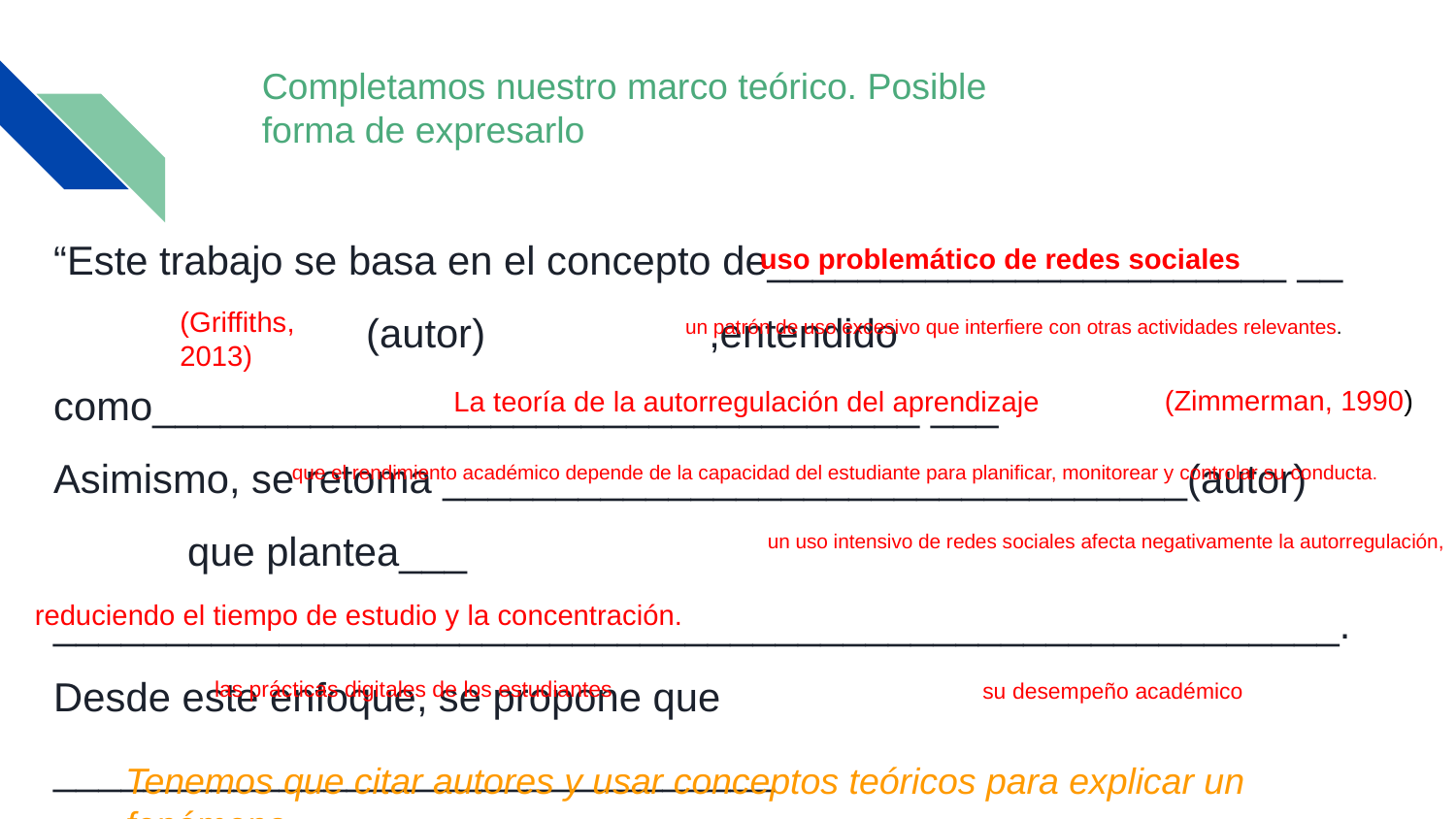

Completamos nuestro marco teórico. Posible
forma de expresarlo
#
“Este trabajo se basa en el concepto de_______________________ __                                    (autor)                    ,entendido como__________________________________ ___
Asimismo, se retoma _________________________________(autor)                       que plantea___ _________________________________________________________. Desde este enfoque, se propone que ________________________________ __________________________________. Estos conceptos permiten
analizar _______________________ en relación con _____________________.”
uso problemático de redes sociales
(Griffiths, 2013)
un patrón de uso excesivo que interfiere con otras actividades relevantes.
(Zimmerman, 1990)
La teoría de la autorregulación del aprendizaje
que el rendimiento académico depende de la capacidad del estudiante para planificar, monitorear y controlar su conducta.
un uso intensivo de redes sociales afecta negativamente la autorregulación,
reduciendo el tiempo de estudio y la concentración.
las prácticas digitales de los estudiantes
su desempeño académico
Tenemos que citar autores y usar conceptos teóricos para explicar un fenómeno.